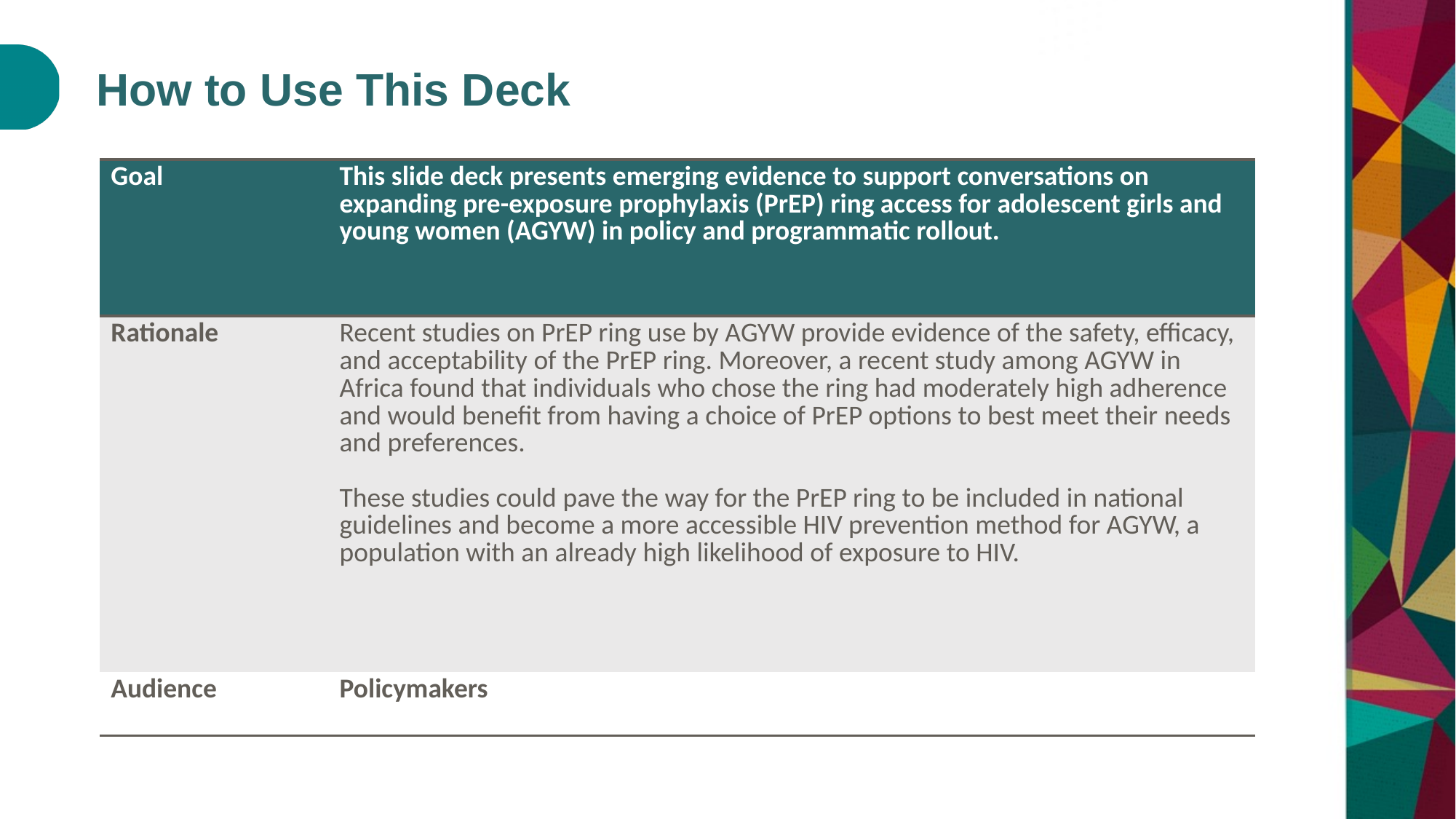

# How to Use This Deck
| Goal | This slide deck presents emerging evidence to support conversations on expanding pre-exposure prophylaxis (PrEP) ring access for adolescent girls and young women (AGYW) in policy and programmatic rollout. |
| --- | --- |
| Rationale | Recent studies on PrEP ring use by AGYW provide evidence of the safety, efficacy, and acceptability of the PrEP ring. Moreover, a recent study among AGYW in Africa found that individuals who chose the ring had moderately high adherence and would benefit from having a choice of PrEP options to best meet their needs and preferences.  These studies could pave the way for the PrEP ring to be included in national guidelines and become a more accessible HIV prevention method for AGYW, a population with an already high likelihood of exposure to HIV. |
| Audience | Policymakers |